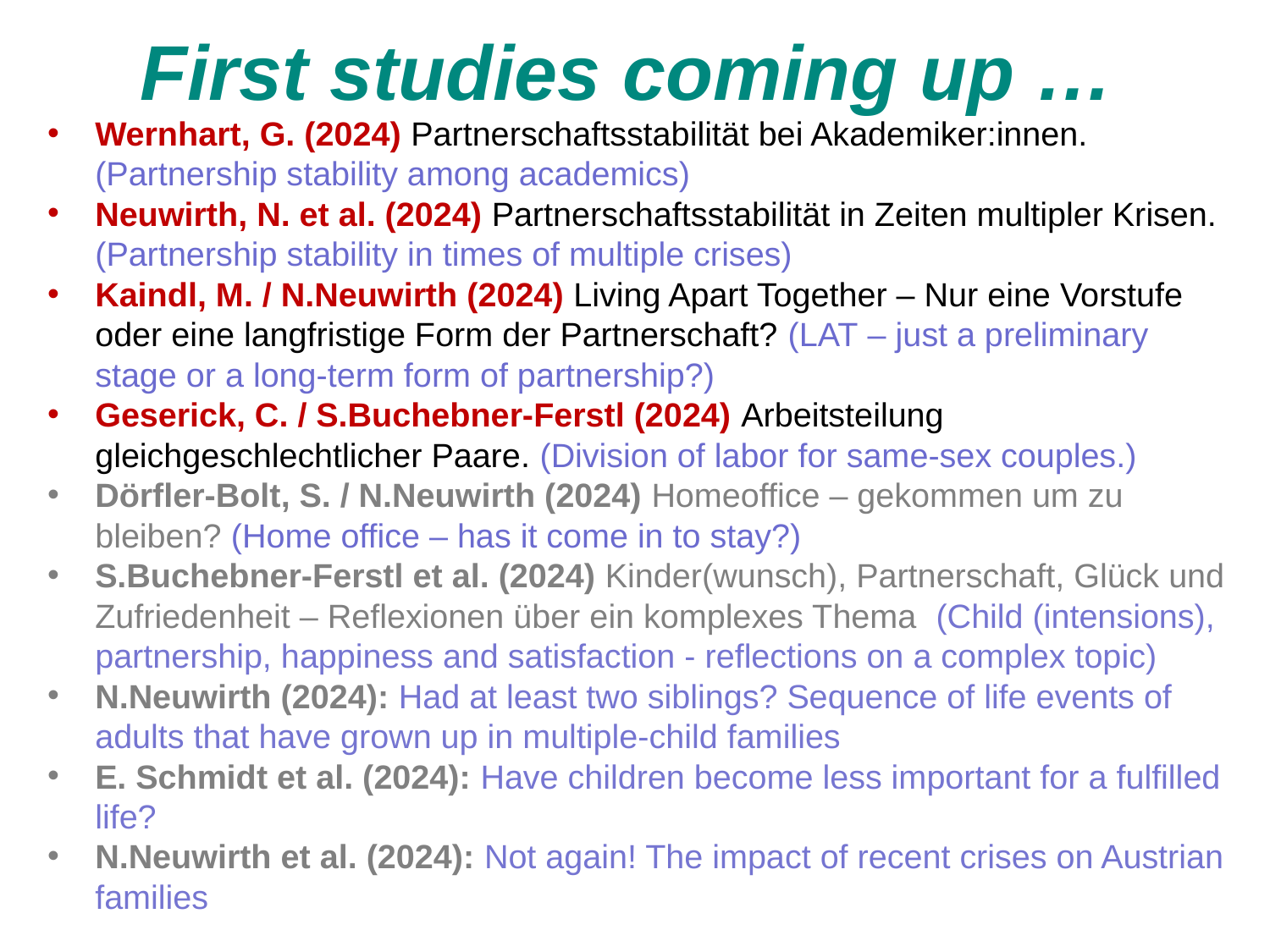

# First studies coming up …
Wernhart, G. (2024) Partnerschaftsstabilität bei Akademiker:innen.  (Partnership stability among academics)
Neuwirth, N. et al. (2024) Partnerschaftsstabilität in Zeiten multipler Krisen. (Partnership stability in times of multiple crises)
Kaindl, M. / N.Neuwirth (2024) Living Apart Together – Nur eine Vorstufe oder eine langfristige Form der Partnerschaft? (LAT – just a preliminary stage or a long-term form of partnership?)
Geserick, C. / S.Buchebner-Ferstl (2024) Arbeitsteilung gleichgeschlechtlicher Paare. (Division of labor for same-sex couples.)
Dörfler-Bolt, S. / N.Neuwirth (2024) Homeoffice – gekommen um zu bleiben? (Home office – has it come in to stay?)
S.Buchebner-Ferstl et al. (2024) Kinder(wunsch), Partnerschaft, Glück und Zufriedenheit – Reflexionen über ein komplexes Thema  (Child (intensions), partnership, happiness and satisfaction - reflections on a complex topic)
N.Neuwirth (2024): Had at least two siblings? Sequence of life events of adults that have grown up in multiple-child families
E. Schmidt et al. (2024): Have children become less important for a fulfilled life?
N.Neuwirth et al. (2024): Not again! The impact of recent crises on Austrian families